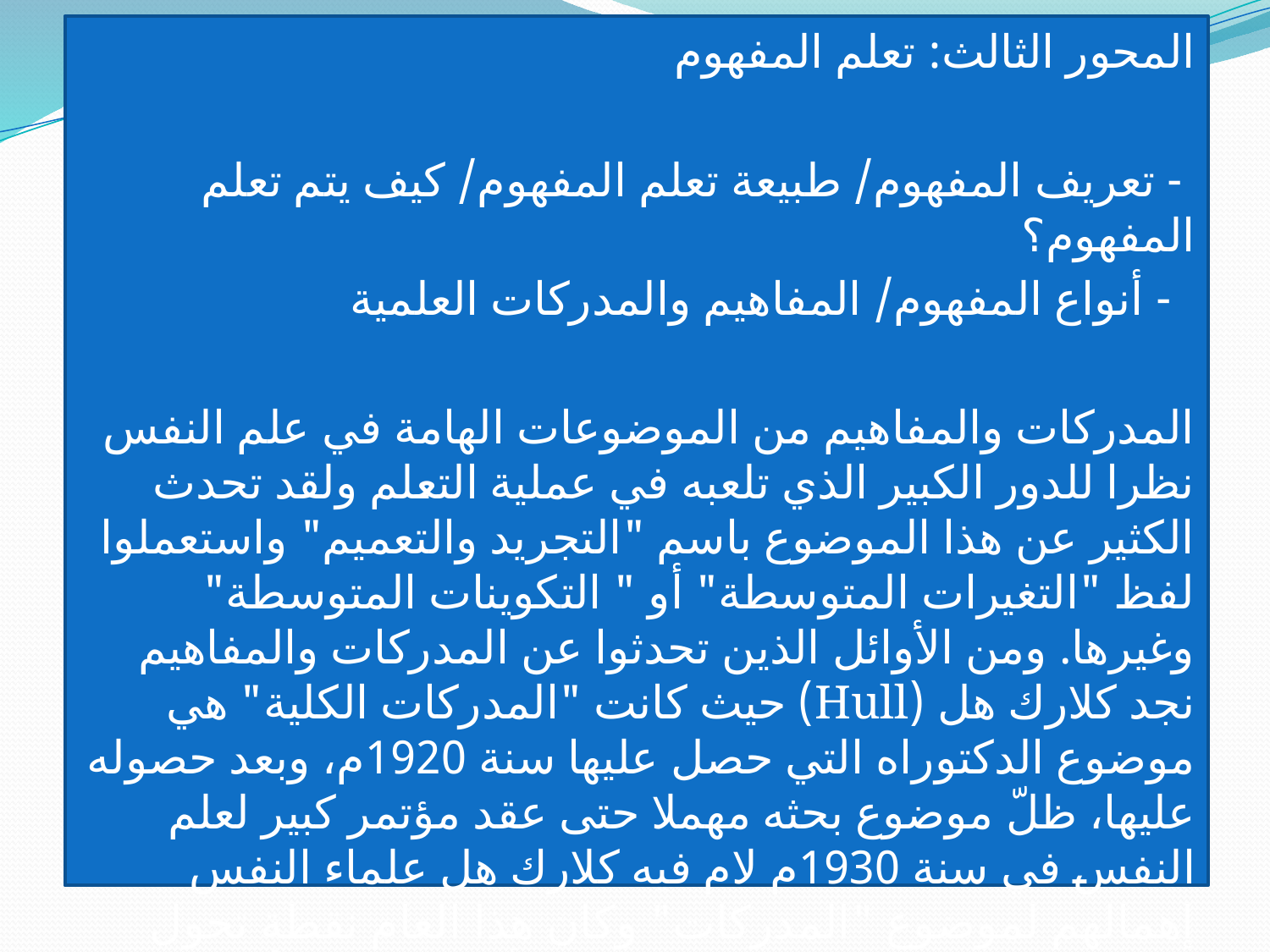

المحور الثالث: تعلم المفهوم

 - تعريف المفهوم/ طبيعة تعلم المفهوم/ كيف يتم تعلم المفهوم؟
  - أنواع المفهوم/ المفاهيم والمدركات العلمية

المدركات والمفاهيم من الموضوعات الهامة في علم النفس نظرا للدور الكبير الذي تلعبه في عملية التعلم ولقد تحدث الكثير عن هذا الموضوع باسم "التجريد والتعميم" واستعملوا لفظ "التغيرات المتوسطة" أو " التكوينات المتوسطة" وغيرها. ومن الأوائل الذين تحدثوا عن المدركات والمفاهيم  نجد كلارك هل (Hull) حيث كانت "المدركات الكلية" هي موضوع الدكتوراه التي حصل عليها سنة 1920م، وبعد حصوله عليها، ظلّ موضوع بحثه مهملا حتى عقد مؤتمر كبير لعلم النفس في سنة 1930م لام فيه كلارك هل علماء النفس إهمالهم لموضوع "المدركات" وكان هذا العام نقطة تحول لكلّ من هل (Hull) والمدركات علما أن النظرية الأساسية لهل هي السلوكية الجديدة.